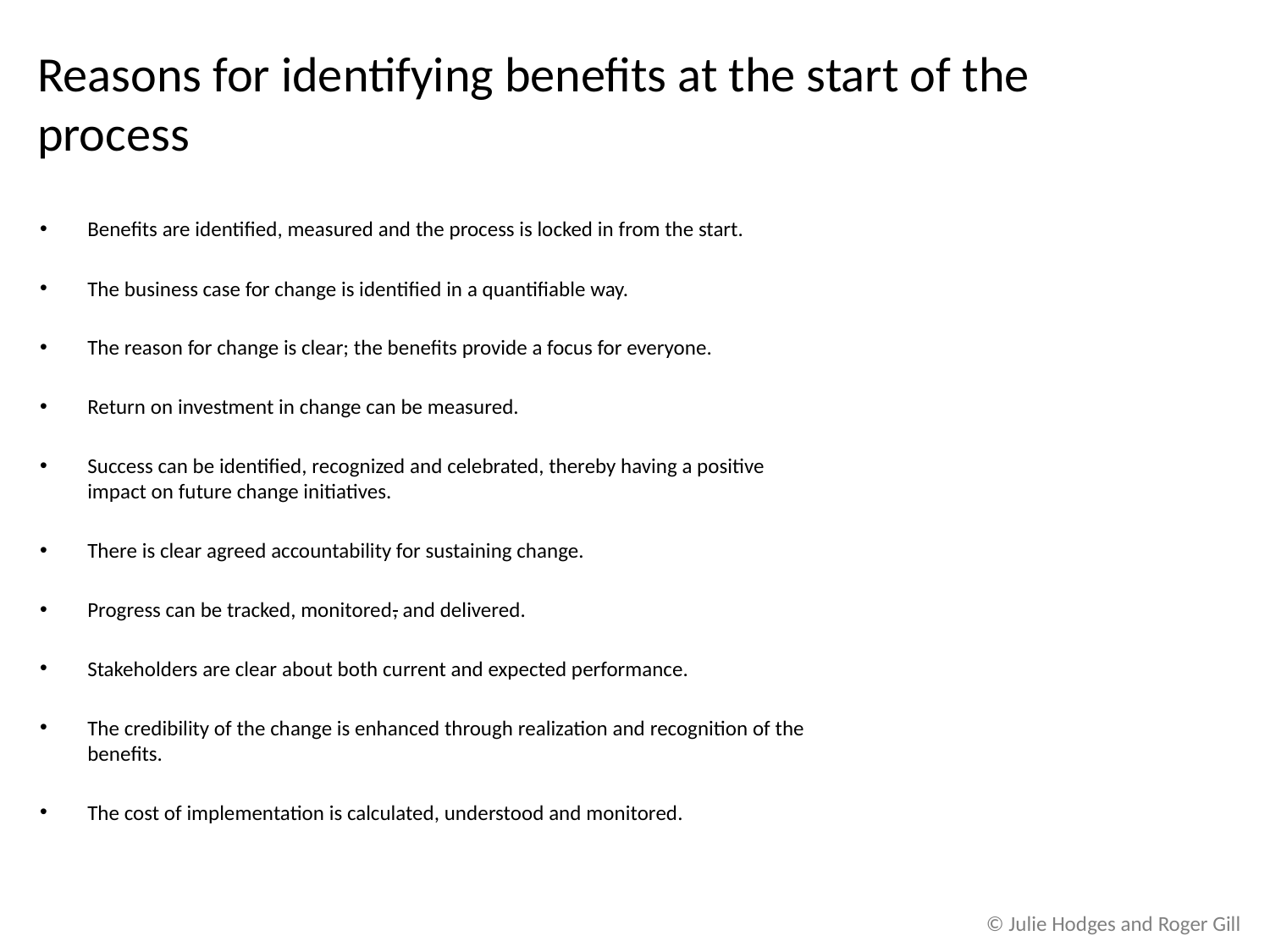

# Reasons for identifying benefits at the start of the process
Benefits are identified, measured and the process is locked in from the start.

The business case for change is identified in a quantifiable way.

The reason for change is clear; the benefits provide a focus for everyone.

Return on investment in change can be measured.

Success can be identified, recognized and celebrated, thereby having a positive impact on future change initiatives.

There is clear agreed accountability for sustaining change.

Progress can be tracked, monitored, and delivered.

Stakeholders are clear about both current and expected performance.

The credibility of the change is enhanced through realization and recognition of the benefits.

The cost of implementation is calculated, understood and monitored.

© Julie Hodges and Roger Gill